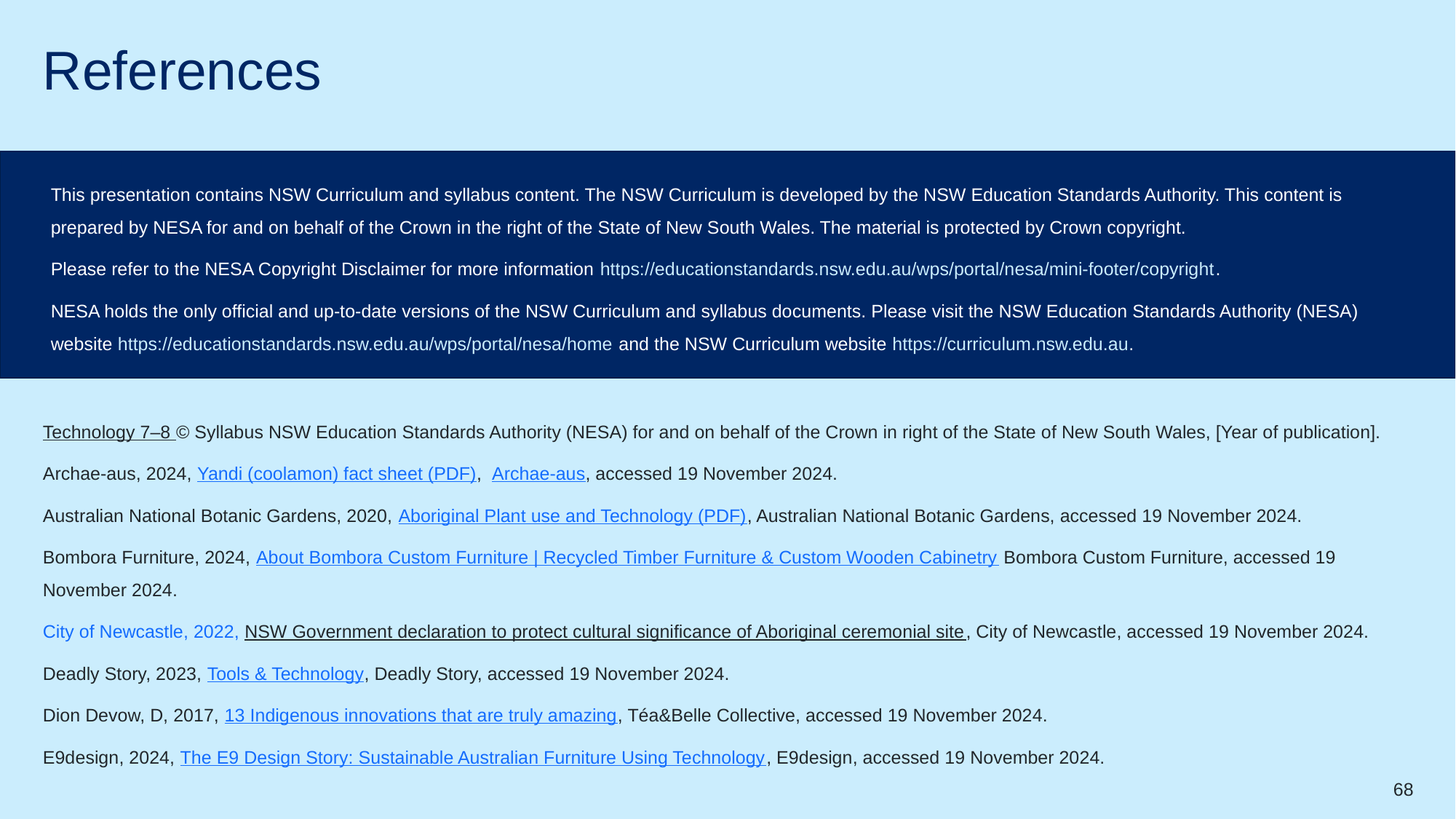

# References
This presentation contains NSW Curriculum and syllabus content. The NSW Curriculum is developed by the NSW Education Standards Authority. This content is prepared by NESA for and on behalf of the Crown in the right of the State of New South Wales. The material is protected by Crown copyright.
Please refer to the NESA Copyright Disclaimer for more information https://educationstandards.nsw.edu.au/wps/portal/nesa/mini-footer/copyright.
NESA holds the only official and up-to-date versions of the NSW Curriculum and syllabus documents. Please visit the NSW Education Standards Authority (NESA) website https://educationstandards.nsw.edu.au/wps/portal/nesa/home and the NSW Curriculum website https://curriculum.nsw.edu.au.
Technology 7–8 © Syllabus NSW Education Standards Authority (NESA) for and on behalf of the Crown in right of the State of New South Wales, [Year of publication].
Archae-aus, 2024, Yandi (coolamon) fact sheet (PDF),  Archae-aus, accessed 19 November 2024.
Australian National Botanic Gardens, 2020, Aboriginal Plant use and Technology (PDF), Australian National Botanic Gardens, accessed 19 November 2024.
Bombora Furniture, 2024, About Bombora Custom Furniture | Recycled Timber Furniture & Custom Wooden Cabinetry Bombora Custom Furniture, accessed 19 November 2024.
City of Newcastle, 2022, NSW Government declaration to protect cultural significance of Aboriginal ceremonial site, City of Newcastle, accessed 19 November 2024.
Deadly Story, 2023, Tools & Technology, Deadly Story, accessed 19 November 2024.
Dion Devow, D, 2017, 13 Indigenous innovations that are truly amazing, Téa&Belle Collective, accessed 19 November 2024.
E9design, 2024, The E9 Design Story: Sustainable Australian Furniture Using Technology, E9design, accessed 19 November 2024.
68